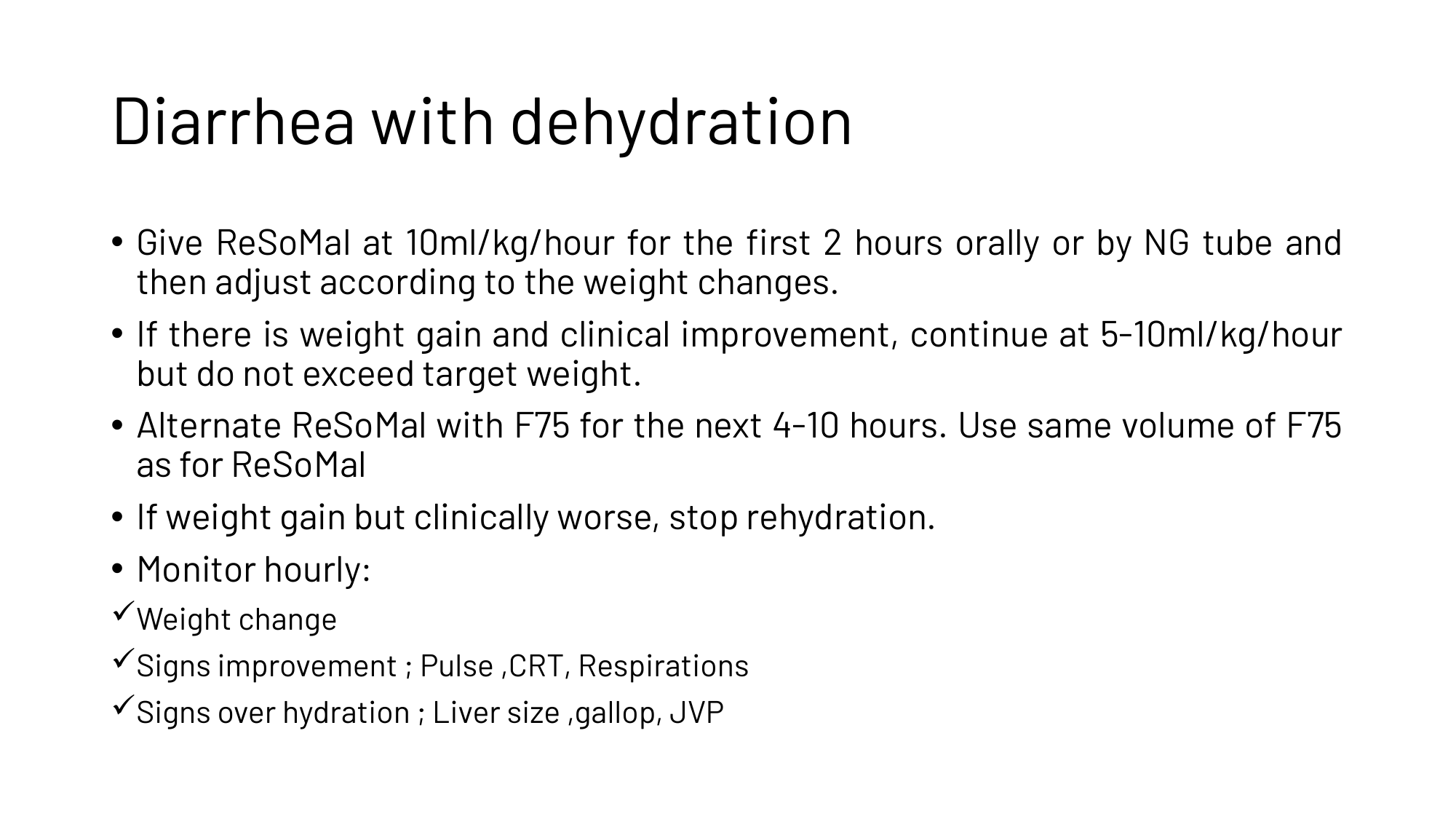

# Diarrhea with dehydration
Give ReSoMal at 10ml/kg/hour for the first 2 hours orally or by NG tube and then adjust according to the weight changes.
If there is weight gain and clinical improvement, continue at 5-10ml/kg/hour but do not exceed target weight.
Alternate ReSoMal with F75 for the next 4-10 hours. Use same volume of F75 as for ReSoMal
If weight gain but clinically worse, stop rehydration.
Monitor hourly:
Weight change
Signs improvement ; Pulse ,CRT, Respirations
Signs over hydration ; Liver size ,gallop, JVP